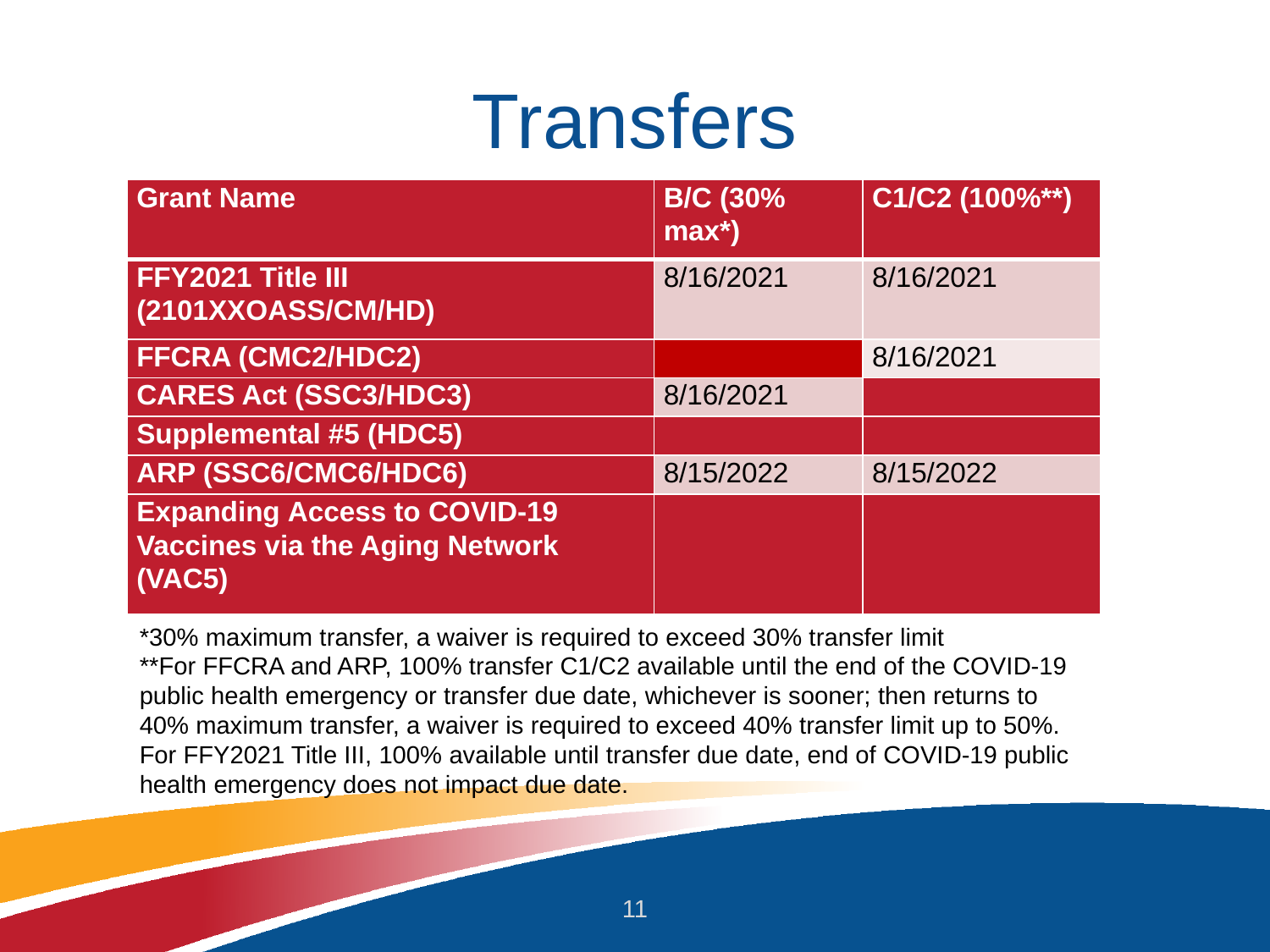

# Transfers
| Grant Name | B/C (30% max\*) | C1/C2 (100%\*\*) |
| --- | --- | --- |
| FFY2021 Title III (2101XXOASS/CM/HD) | 8/16/2021 | 8/16/2021 |
| FFCRA (CMC2/HDC2) |  | 8/16/2021 |
| CARES Act (SSC3/HDC3) | 8/16/2021 |  |
| Supplemental #5 (HDC5) |  |  |
| ARP (SSC6/CMC6/HDC6) | 8/15/2022 | 8/15/2022 |
| Expanding Access to COVID-19 Vaccines via the Aging Network (VAC5) |  |  |
*30% maximum transfer, a waiver is required to exceed 30% transfer limit
**For FFCRA and ARP, 100% transfer C1/C2 available until the end of the COVID-19 public health emergency or transfer due date, whichever is sooner; then returns to 40% maximum transfer, a waiver is required to exceed 40% transfer limit up to 50%. For FFY2021 Title III, 100% available until transfer due date, end of COVID-19 public health emergency does not impact due date.
11